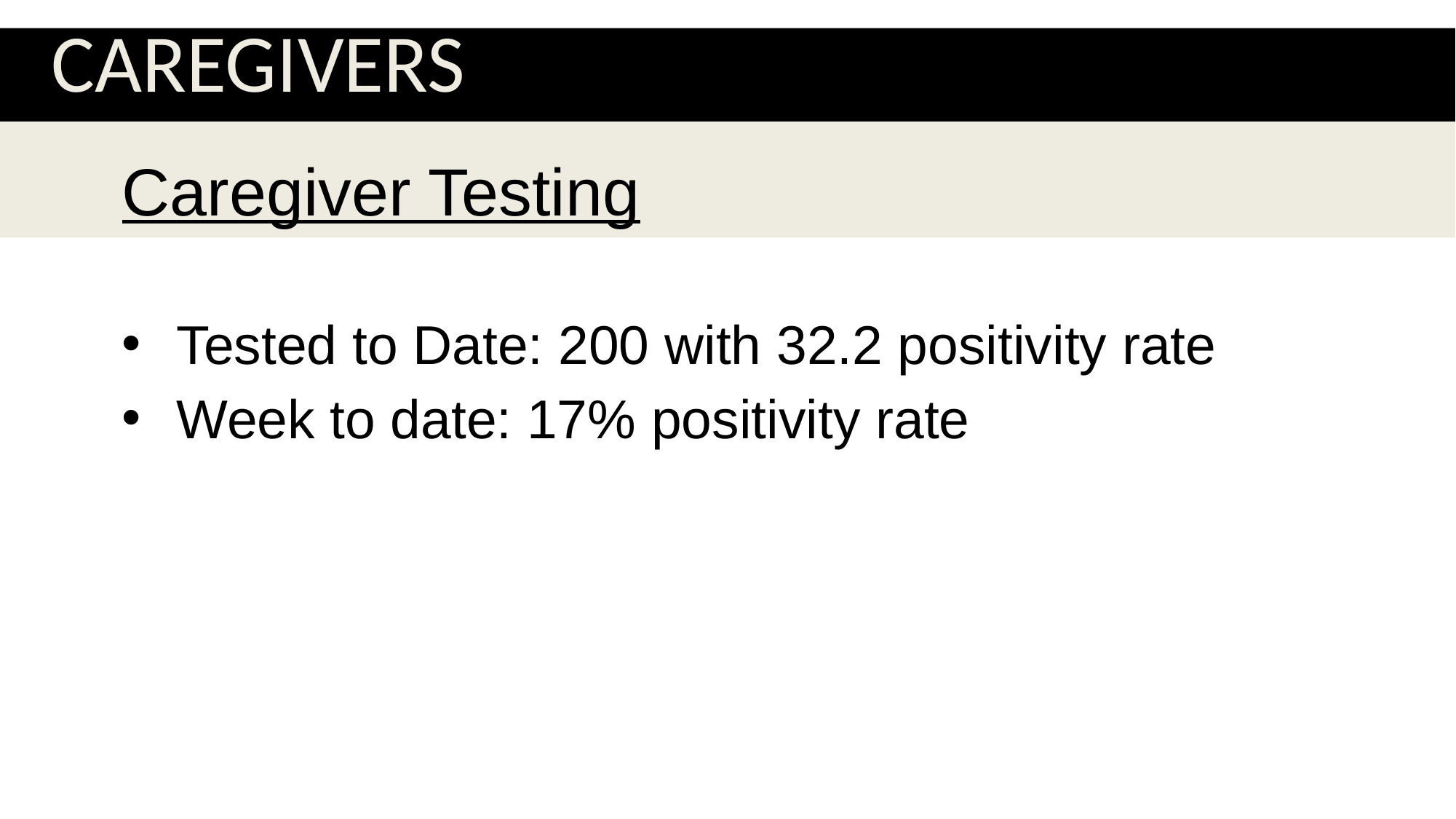

Caregivers

Caregiver Testing

Tested to Date: 200 with 32.2 positivity rate
Week to date: 17% positivity rate